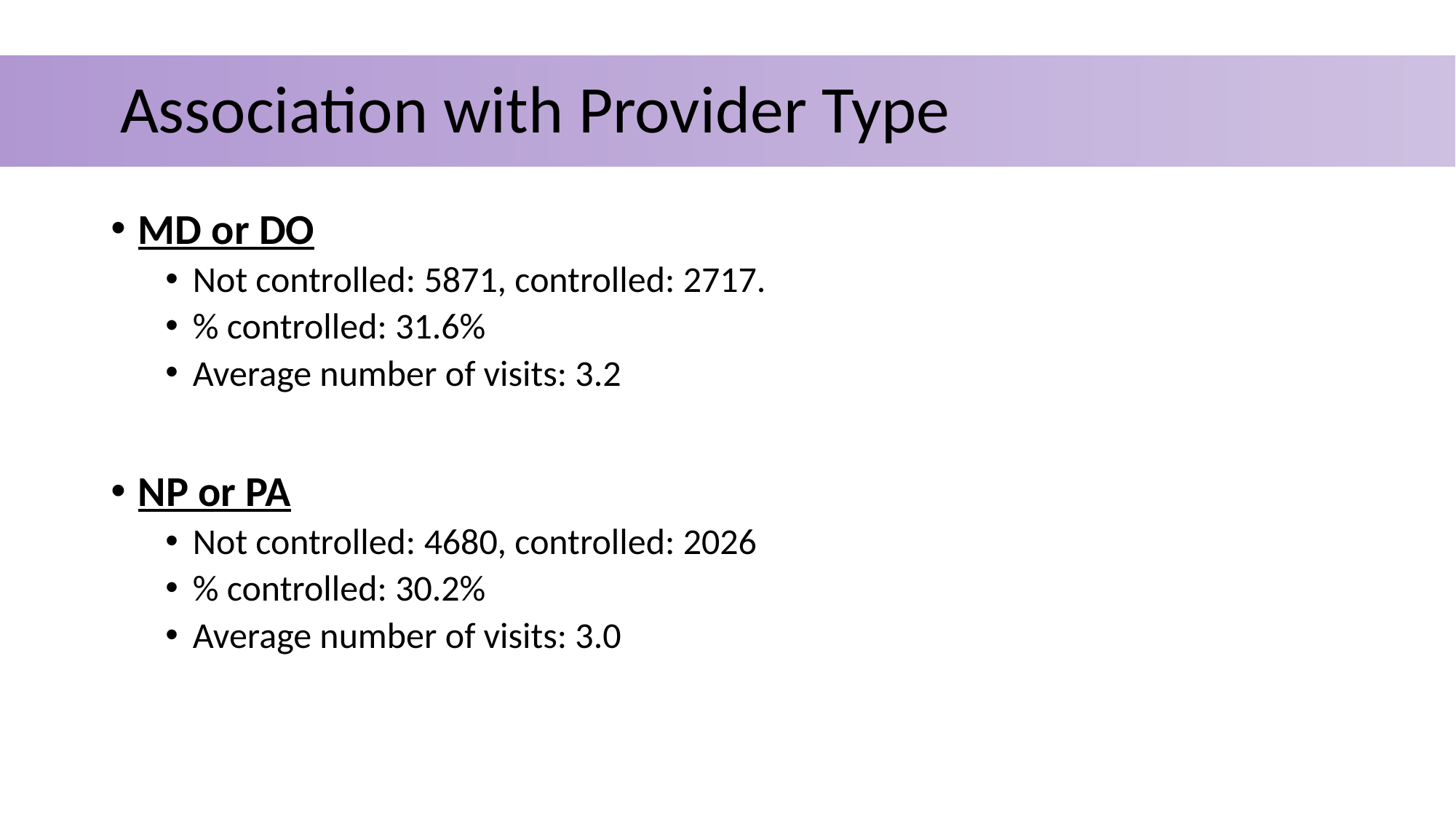

# Provider Type
	Association with Provider Type
MD or DO
Not controlled: 5871, controlled: 2717.
% controlled: 31.6%
Average number of visits: 3.2

NP or PA
Not controlled: 4680, controlled: 2026
% controlled: 30.2%
Average number of visits: 3.0